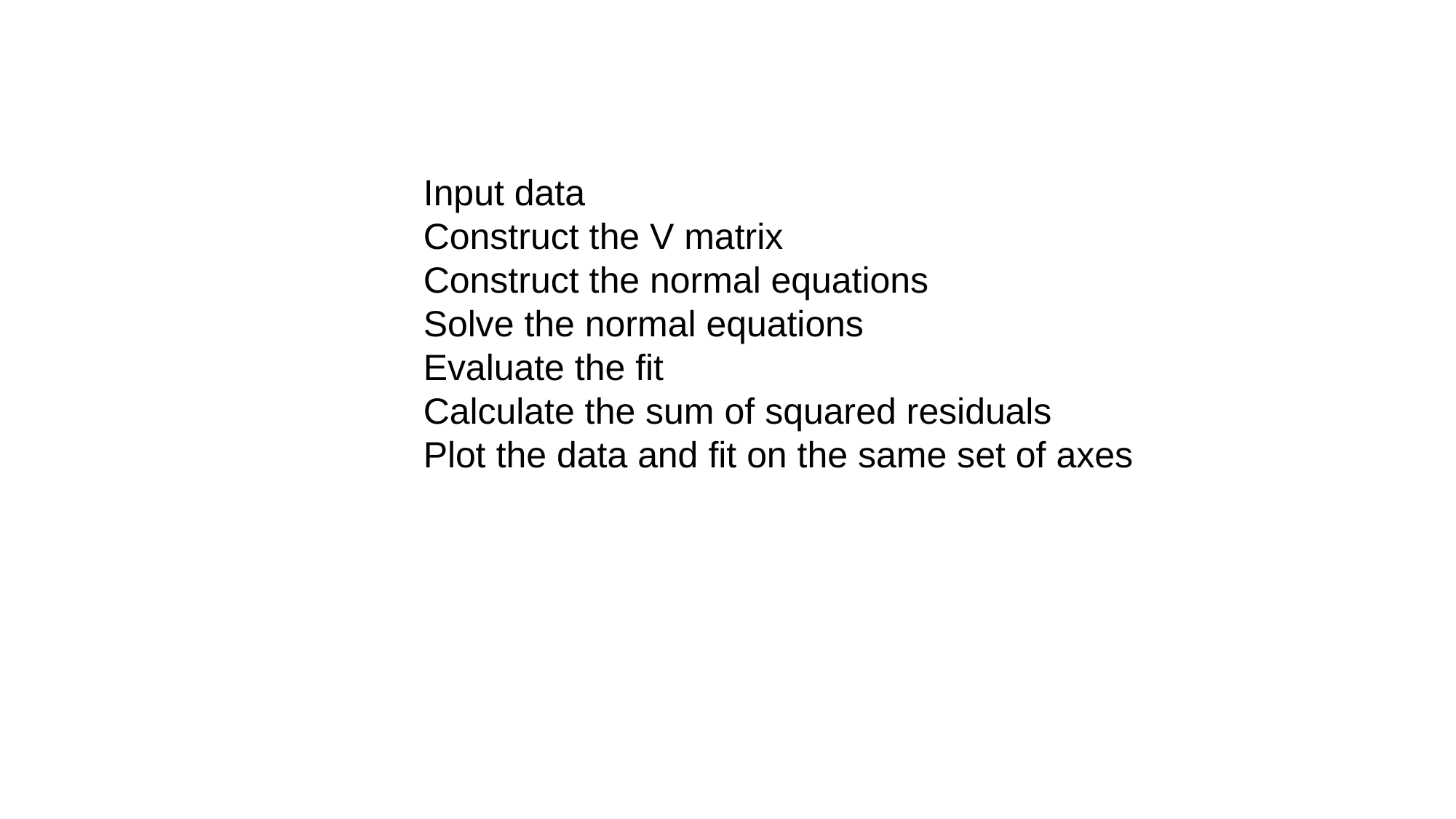

Input data
Construct the V matrix
Construct the normal equations
Solve the normal equations
Evaluate the fit
Calculate the sum of squared residuals
Plot the data and fit on the same set of axes